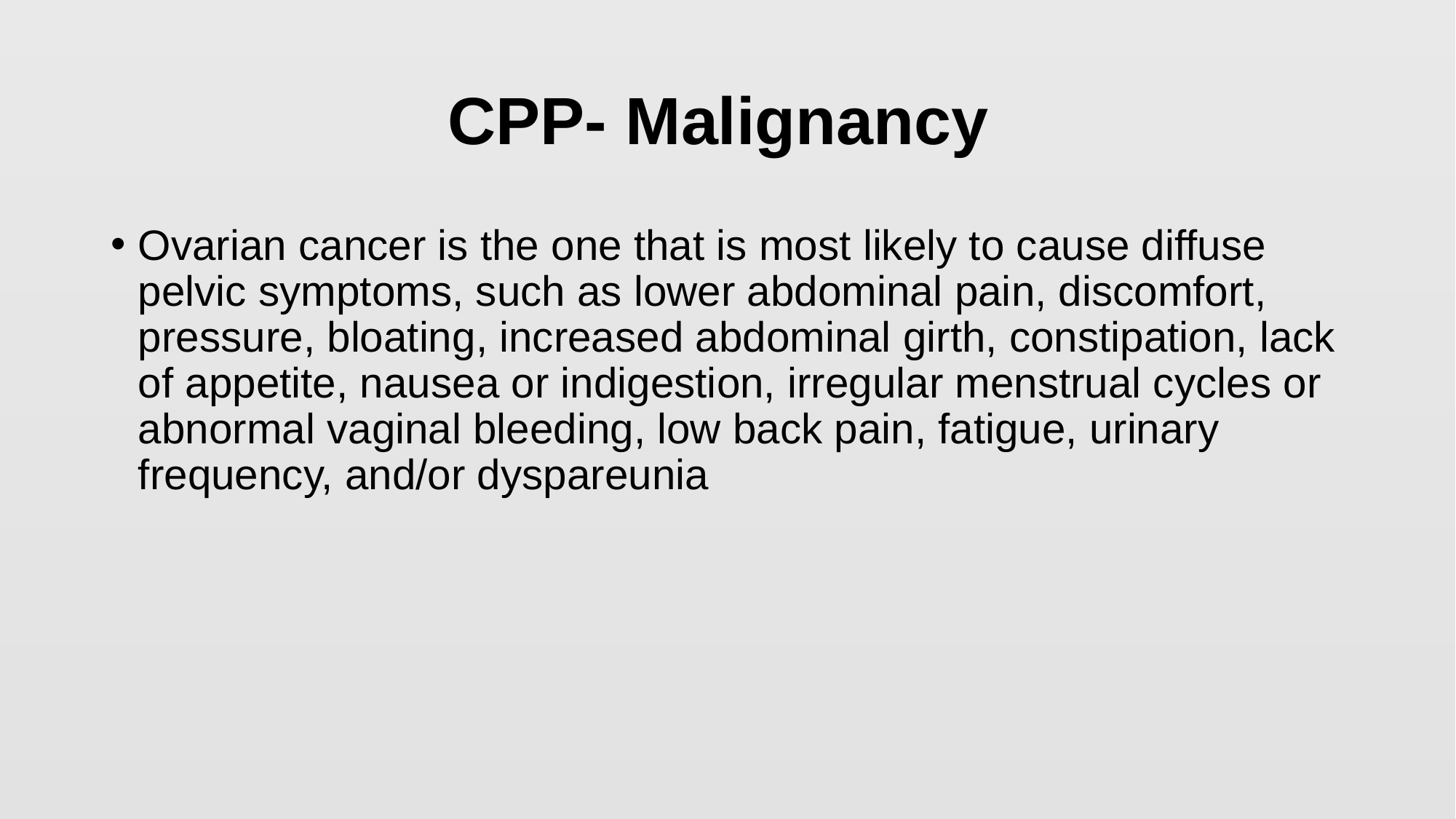

# CPP- Malignancy
Ovarian cancer is the one that is most likely to cause diffuse pelvic symptoms, such as lower abdominal pain, discomfort, pressure, bloating, increased abdominal girth, constipation, lack of appetite, nausea or indigestion, irregular menstrual cycles or abnormal vaginal bleeding, low back pain, fatigue, urinary frequency, and/or dyspareunia